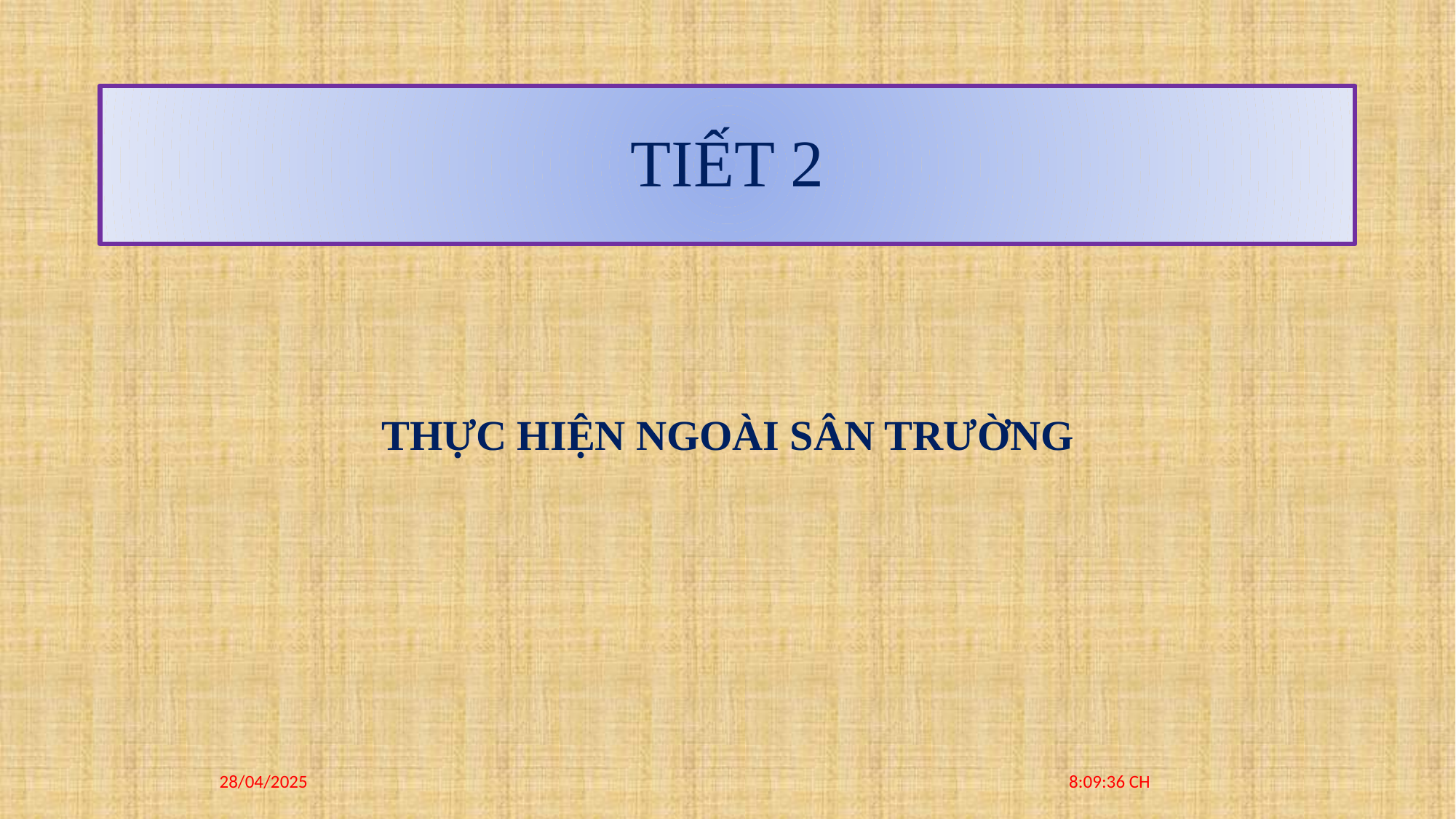

TIẾT 2
THỰC HIỆN NGOÀI SÂN TRƯỜNG
28/04/2025
8:09:36 CH